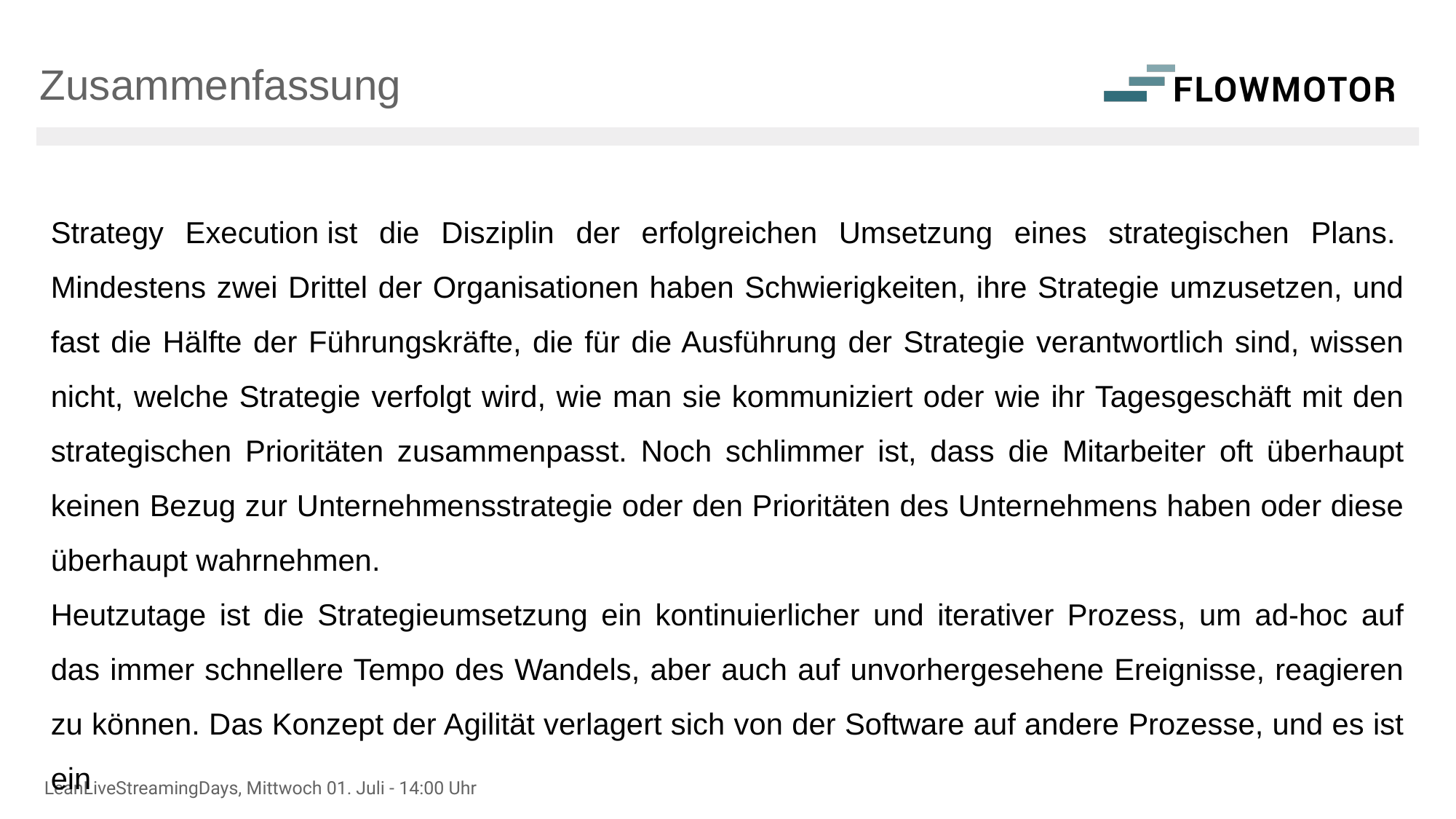

Zusammenfassung

Strategy Execution ist die Disziplin der erfolgreichen Umsetzung eines strategischen Plans.  Mindestens zwei Drittel der Organisationen haben Schwierigkeiten, ihre Strategie umzusetzen, und fast die Hälfte der Führungskräfte, die für die Ausführung der Strategie verantwortlich sind, wissen nicht, welche Strategie verfolgt wird, wie man sie kommuniziert oder wie ihr Tagesgeschäft mit den strategischen Prioritäten zusammenpasst. Noch schlimmer ist, dass die Mitarbeiter oft überhaupt keinen Bezug zur Unternehmensstrategie oder den Prioritäten des Unternehmens haben oder diese überhaupt wahrnehmen.
Heutzutage ist die Strategieumsetzung ein kontinuierlicher und iterativer Prozess, um ad-hoc auf das immer schnellere Tempo des Wandels, aber auch auf unvorhergesehene Ereignisse, reagieren zu können. Das Konzept der Agilität verlagert sich von der Software auf andere Prozesse, und es ist ein